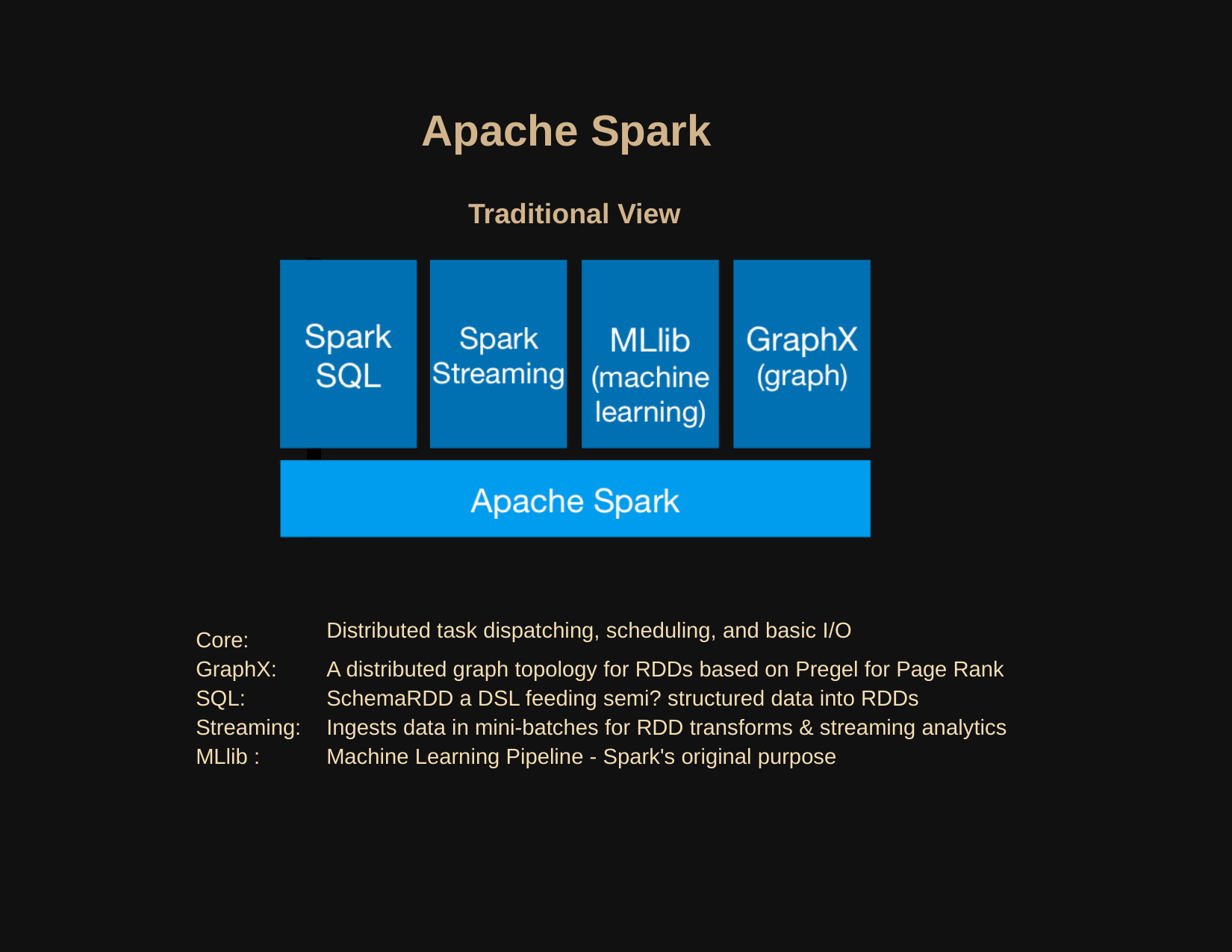

Apache Spark
Traditional View

Distributed task dispatching, scheduling, and basic I/O
Core: GraphX: SQL:
A distributed graph topology for RDDs based on Pregel for Page Rank SchemaRDD a DSL feeding semi? structured data into RDDs
Ingests data in mini-batches for RDD transforms & streaming analytics Machine Learning Pipeline - Spark's original purpose
Streaming: MLlib :